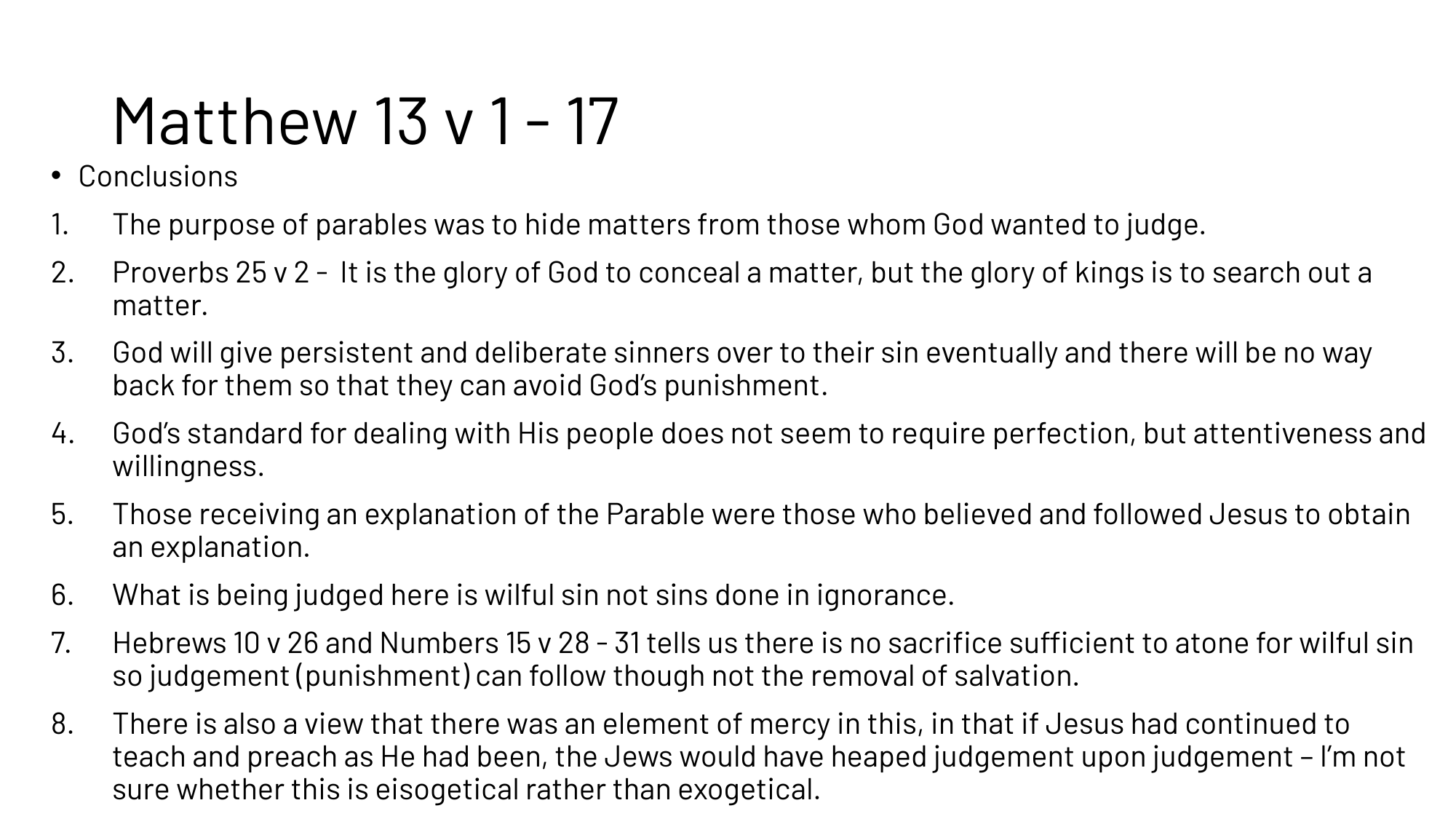

# Matthew 13 v 1 - 17
Conclusions
The purpose of parables was to hide matters from those whom God wanted to judge.
Proverbs 25 v 2 -  It is the glory of God to conceal a matter, but the glory of kings is to search out a matter.
God will give persistent and deliberate sinners over to their sin eventually and there will be no way back for them so that they can avoid God’s punishment.
God’s standard for dealing with His people does not seem to require perfection, but attentiveness and willingness.
Those receiving an explanation of the Parable were those who believed and followed Jesus to obtain an explanation.
What is being judged here is wilful sin not sins done in ignorance.
Hebrews 10 v 26 and Numbers 15 v 28 - 31 tells us there is no sacrifice sufficient to atone for wilful sin so judgement (punishment) can follow though not the removal of salvation.
There is also a view that there was an element of mercy in this, in that if Jesus had continued to teach and preach as He had been, the Jews would have heaped judgement upon judgement – I’m not sure whether this is eisogetical rather than exogetical.